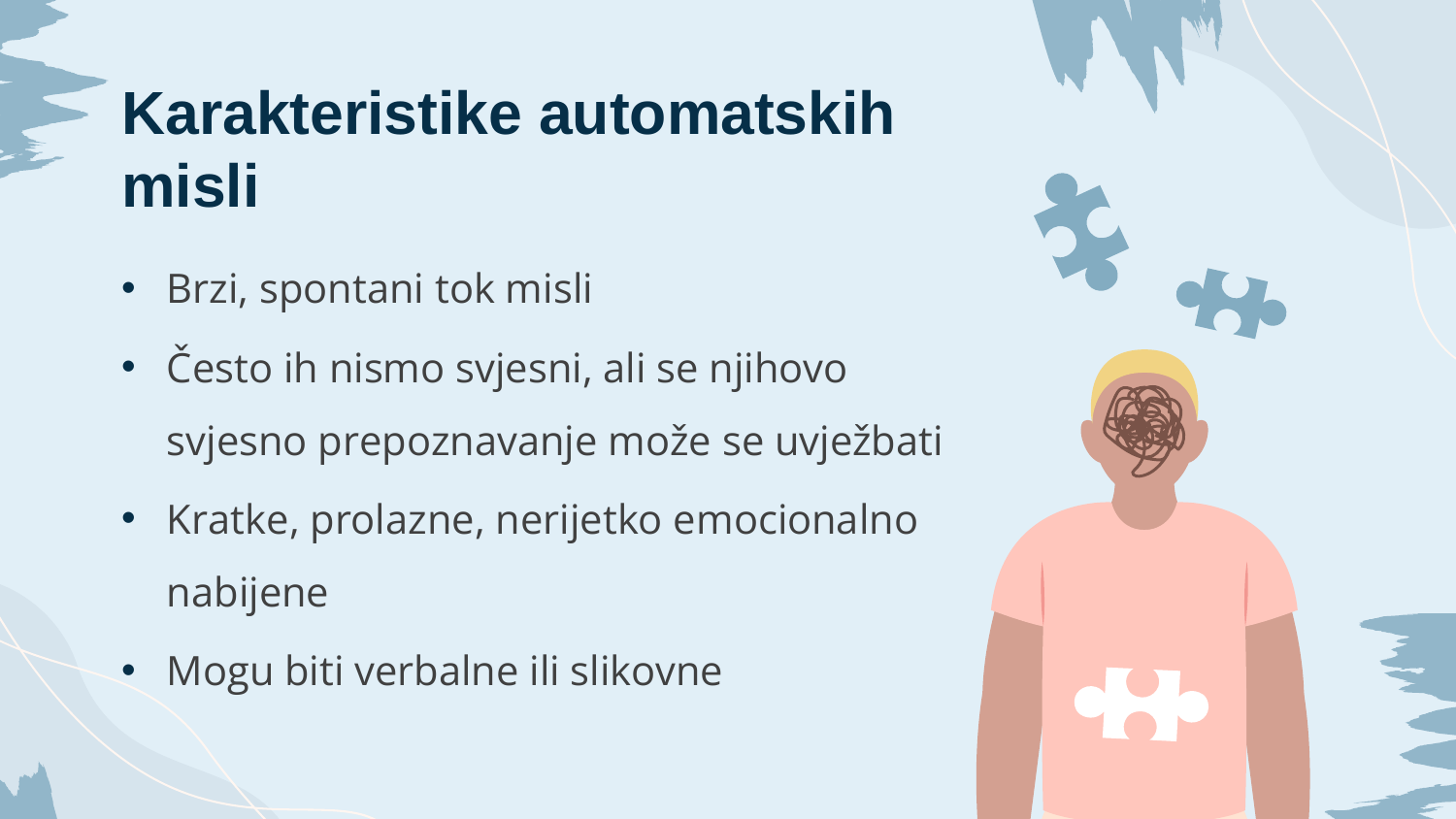

# Karakteristike automatskih misli

Brzi, spontani tok misli
Često ih nismo svjesni, ali se njihovo svjesno prepoznavanje može se uvježbati
Kratke, prolazne, nerijetko emocionalno nabijene
Mogu biti verbalne ili slikovne